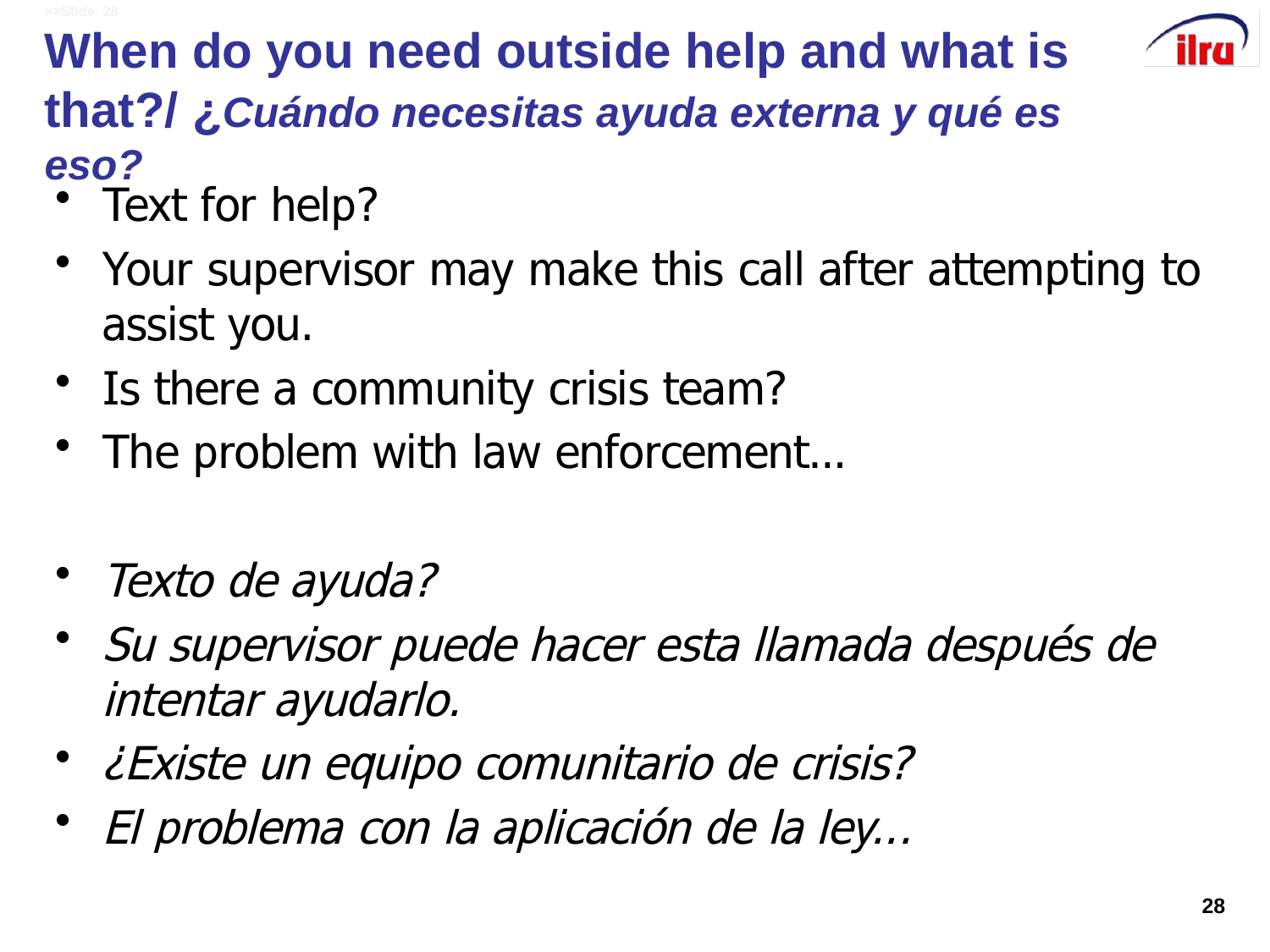

# >>Slide  28 When do you need outside help and what is that?/ ¿Cuándo necesitas ayuda externa y qué es eso?
Text for help?
Your supervisor may make this call after attempting to assist you.
Is there a community crisis team?
The problem with law enforcement…

Texto de ayuda?
Su supervisor puede hacer esta llamada después de intentar ayudarlo.
¿Existe un equipo comunitario de crisis?
El problema con la aplicación de la ley...
28